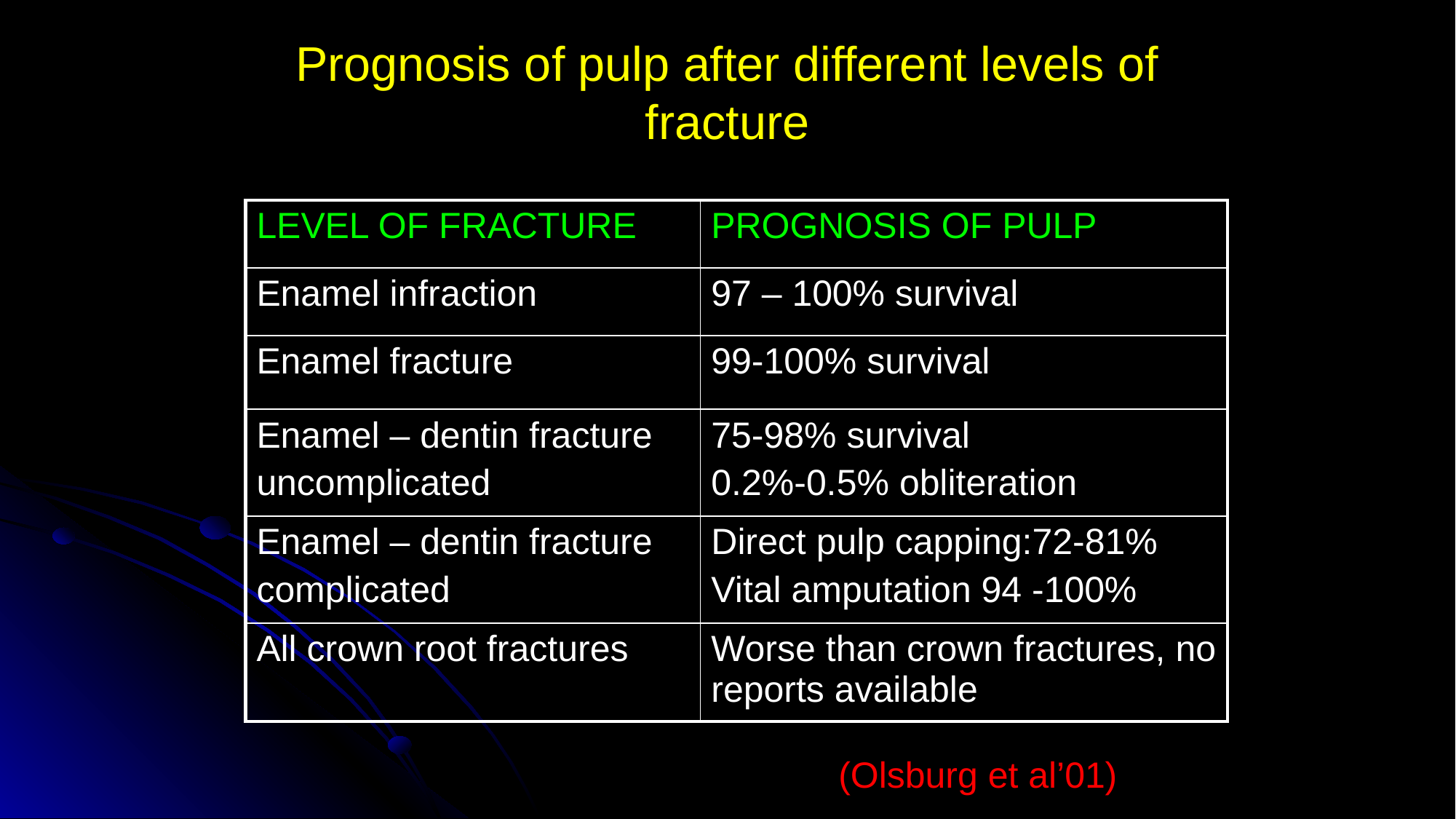

# Prognosis of pulp after different levels of fracture
| LEVEL OF FRACTURE | PROGNOSIS OF PULP |
| --- | --- |
| Enamel infraction | 97 – 100% survival |
| Enamel fracture | 99-100% survival |
| Enamel – dentin fracture uncomplicated | 75-98% survival 0.2%-0.5% obliteration |
| Enamel – dentin fracture complicated | Direct pulp capping:72-81% Vital amputation 94 -100% |
| All crown root fractures | Worse than crown fractures, no reports available |

(Olsburg et al’01)